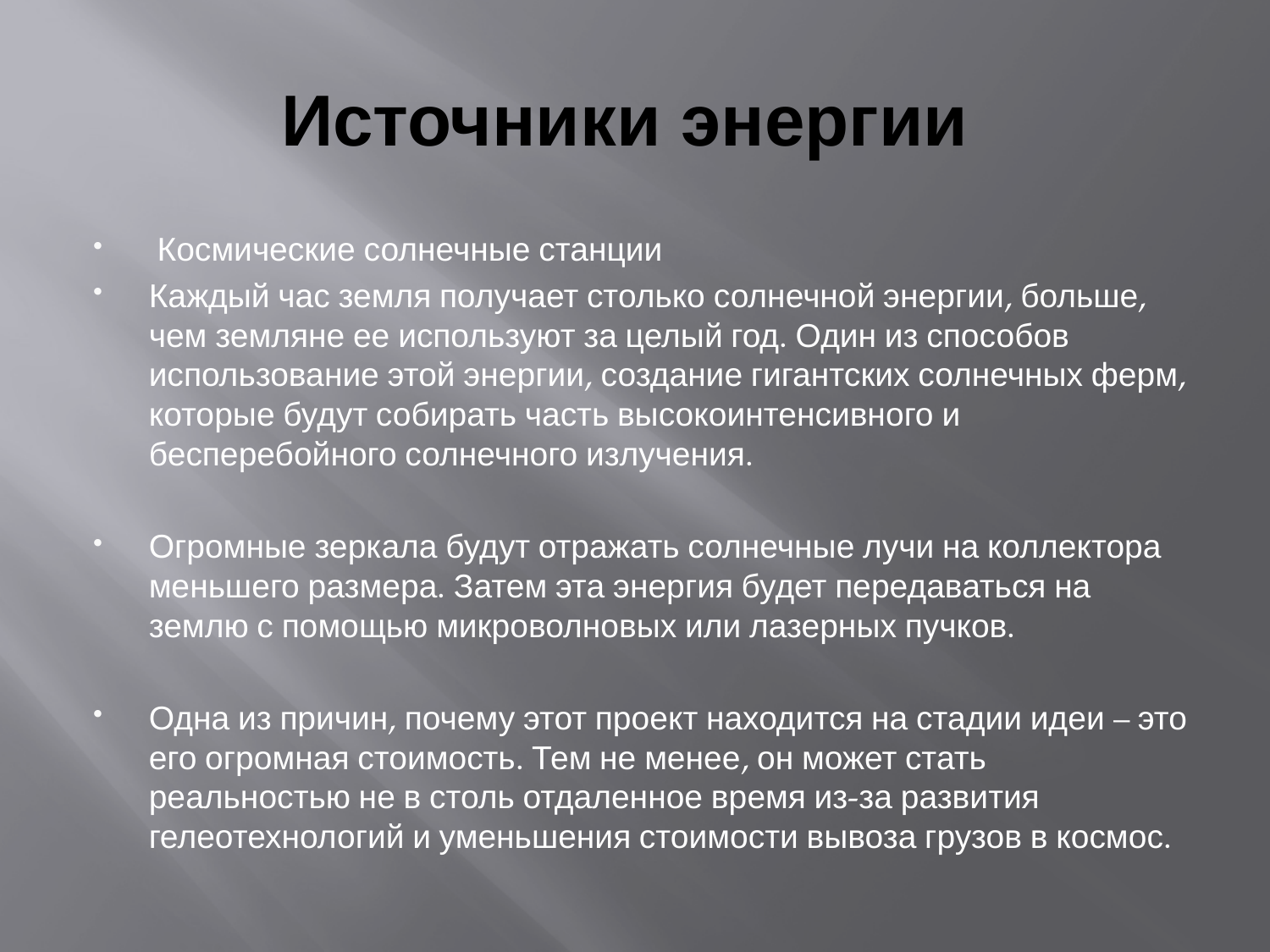

# Источники энергии
 Космические солнечные станции
Каждый час земля получает столько солнечной энергии, больше, чем земляне ее используют за целый год. Один из способов использование этой энергии, создание гигантских солнечных ферм, которые будут собирать часть высокоинтенсивного и бесперебойного солнечного излучения.

Огромные зеркала будут отражать солнечные лучи на коллектора меньшего размера. Затем эта энергия будет передаваться на землю с помощью микроволновых или лазерных пучков.

Одна из причин, почему этот проект находится на стадии идеи – это его огромная стоимость. Тем не менее, он может стать реальностью не в столь отдаленное время из-за развития гелеотехнологий и уменьшения стоимости вывоза грузов в космос.